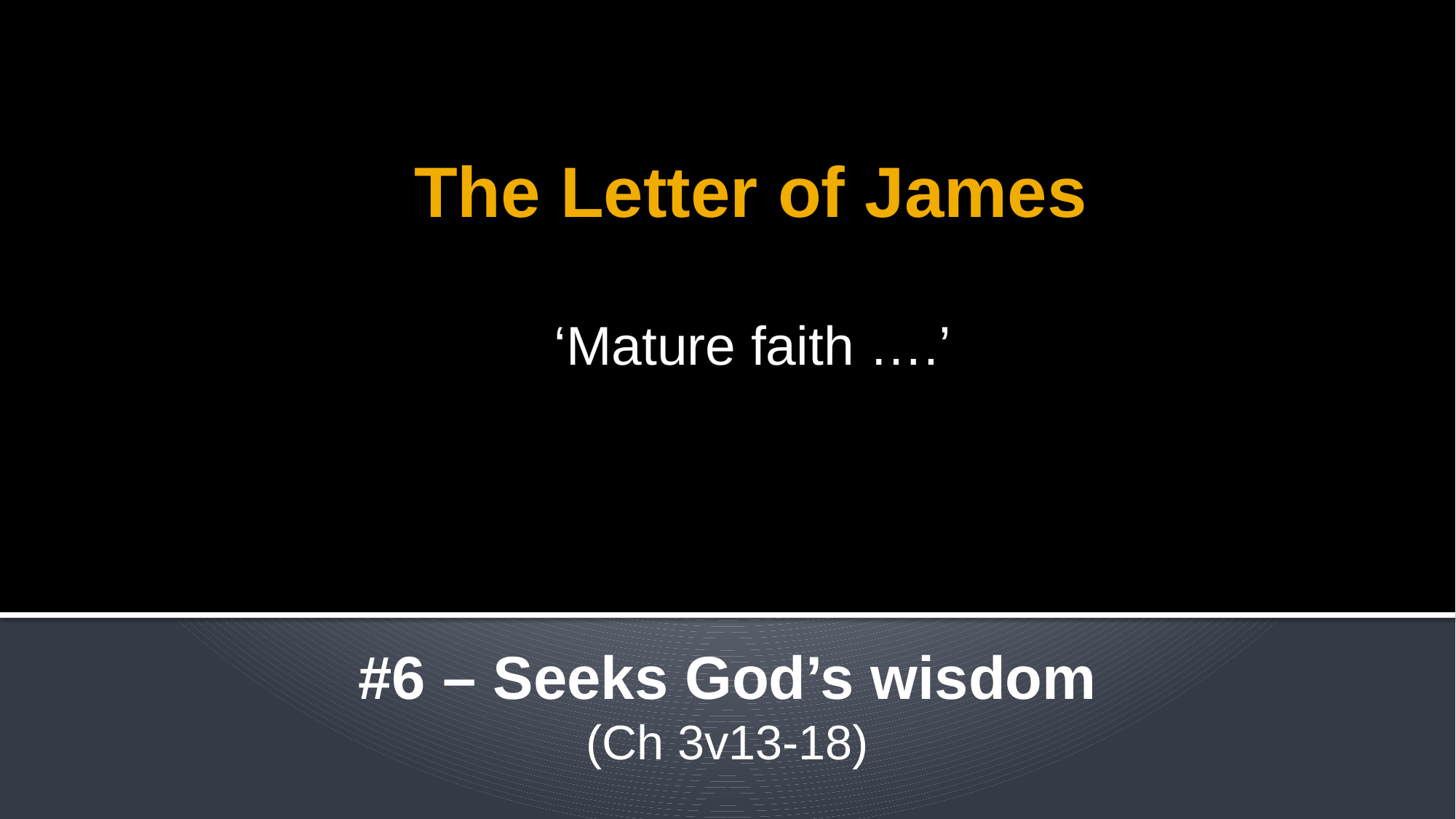

# The Letter of James
‘Mature faith ….’
#6 – Seeks God’s wisdom
(Ch 3v13-18)